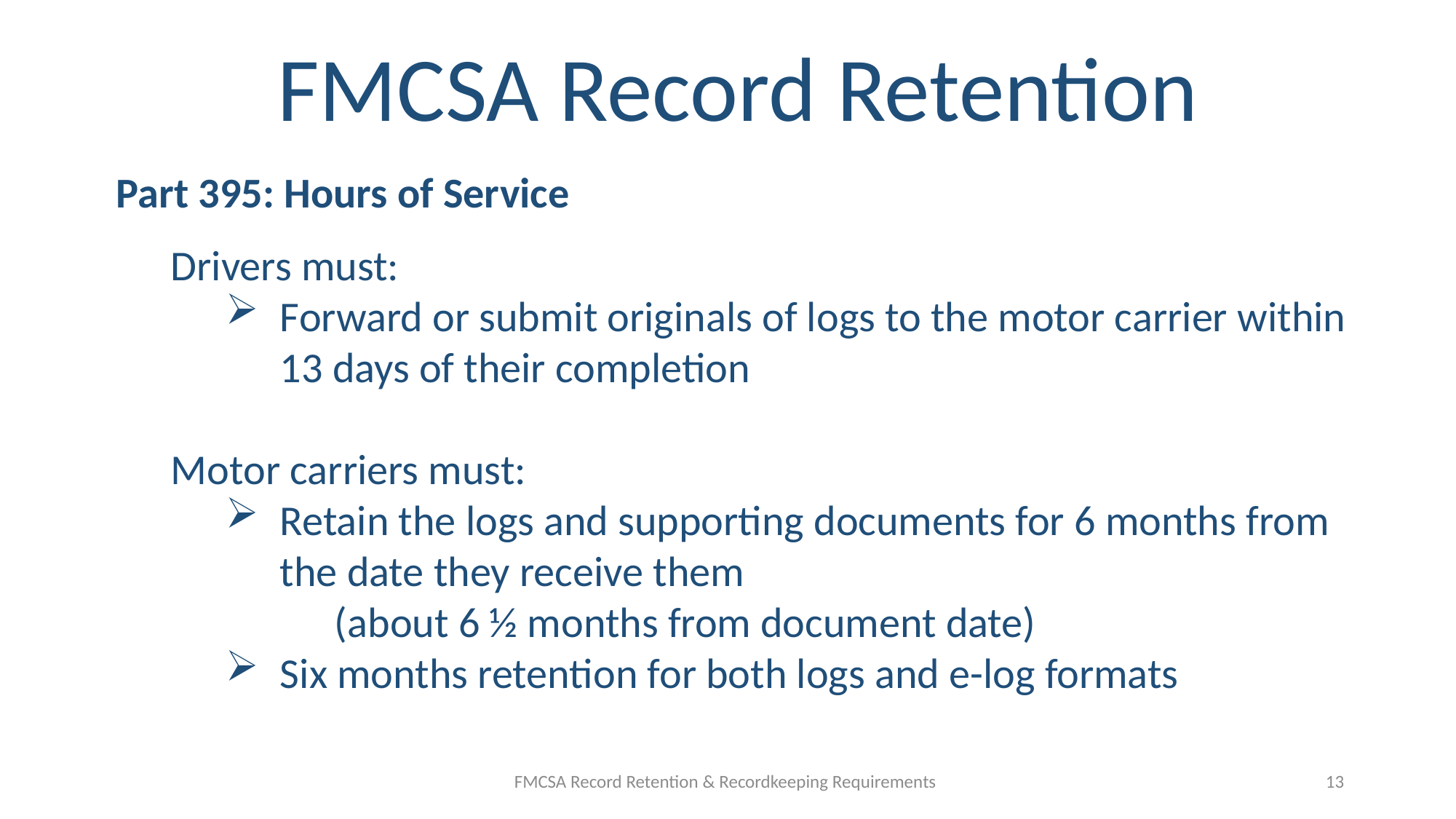

# FMCSA Record Retention
Part 395: Hours of Service

Drivers must:
Forward or submit originals of logs to the motor carrier within 13 days of their completion

Motor carriers must:
Retain the logs and supporting documents for 6 months from the date they receive them
	(about 6 ½ months from document date)
Six months retention for both logs and e-log formats

FMCSA Record Retention & Recordkeeping Requirements
13